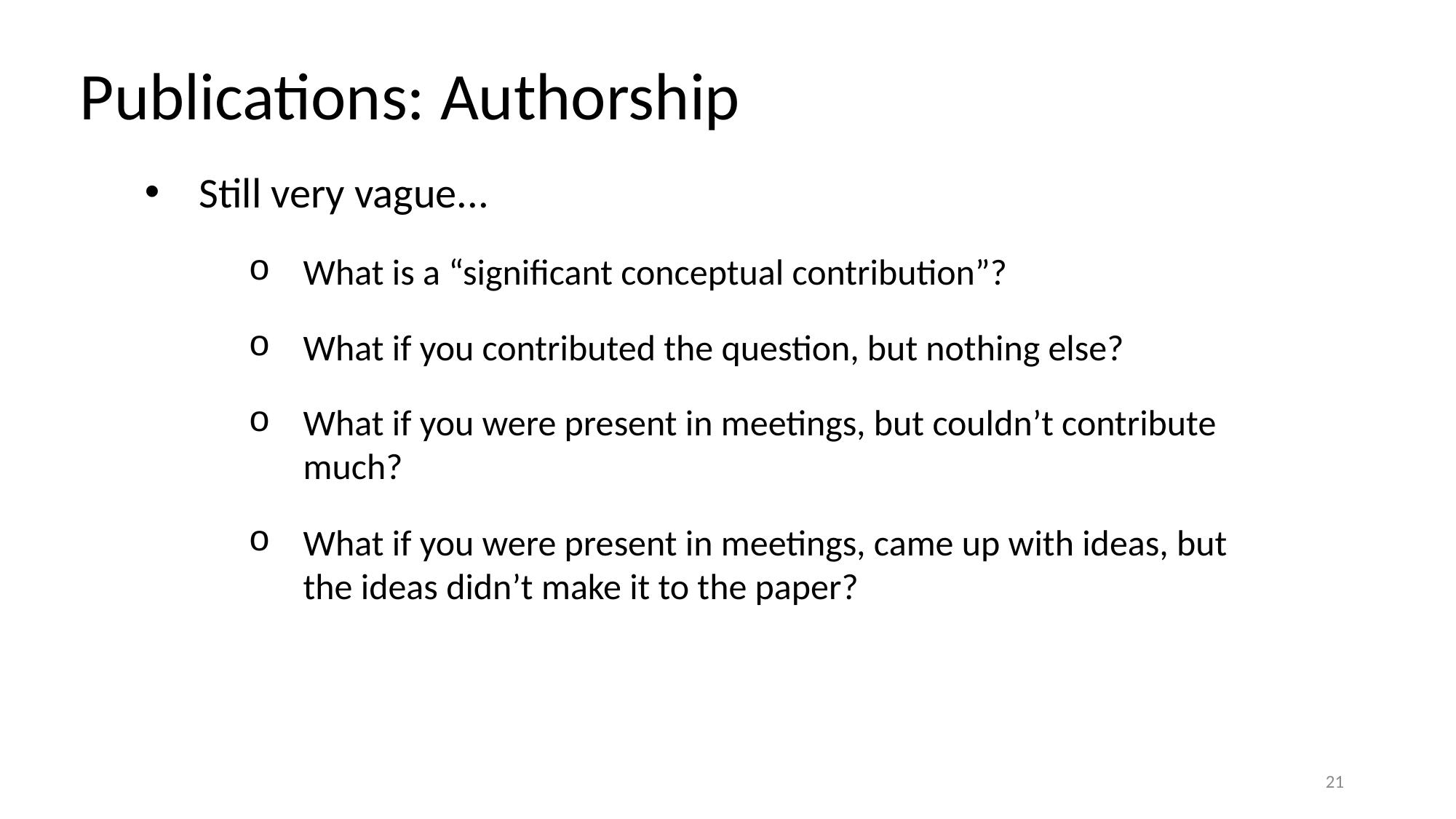

Publications: Authorship
Still very vague...
What is a “significant conceptual contribution”?
What if you contributed the question, but nothing else?
What if you were present in meetings, but couldn’t contribute much?
What if you were present in meetings, came up with ideas, but the ideas didn’t make it to the paper?
21